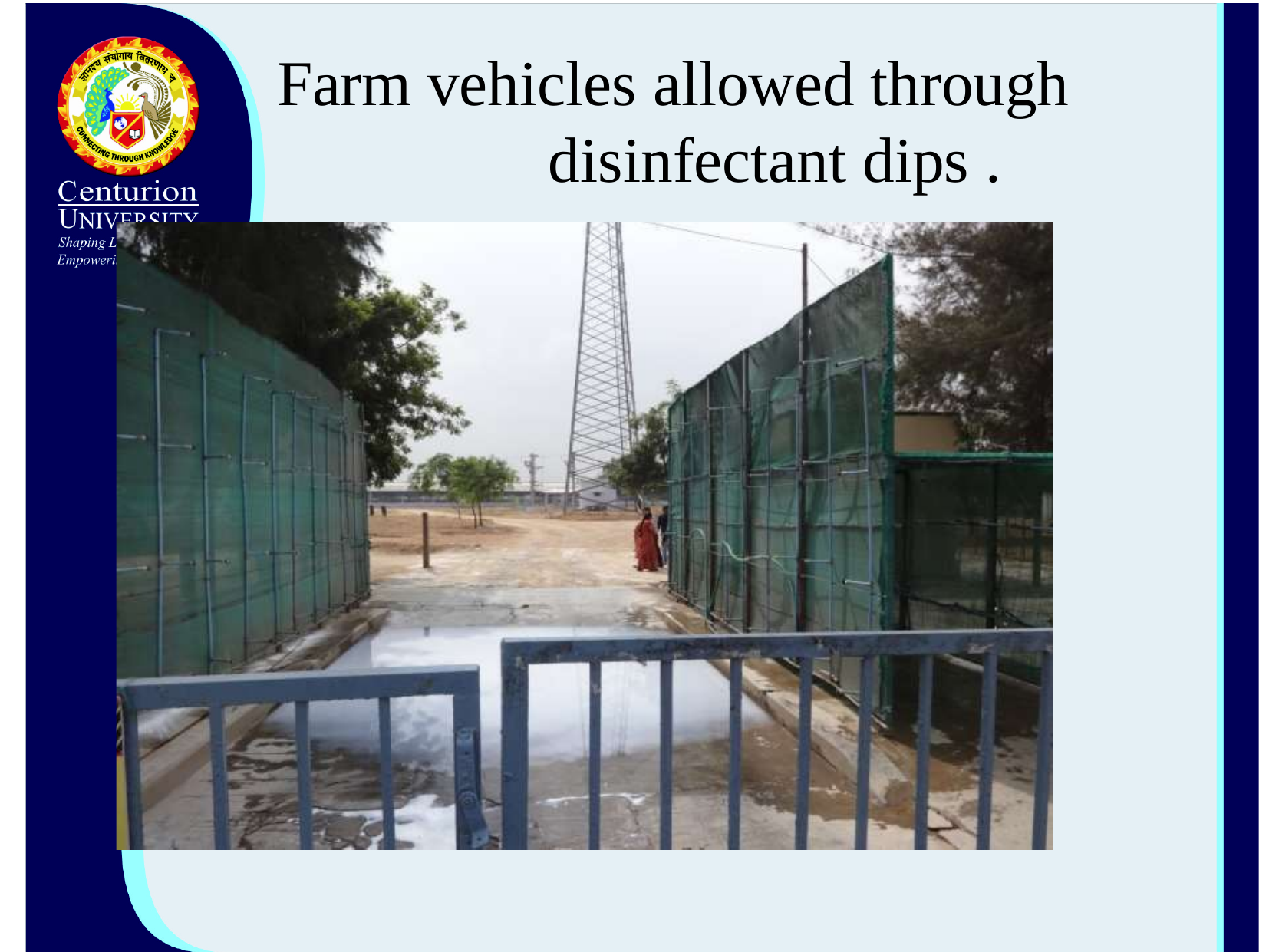

# Farm vehicles allowed through  disinfectant dips .